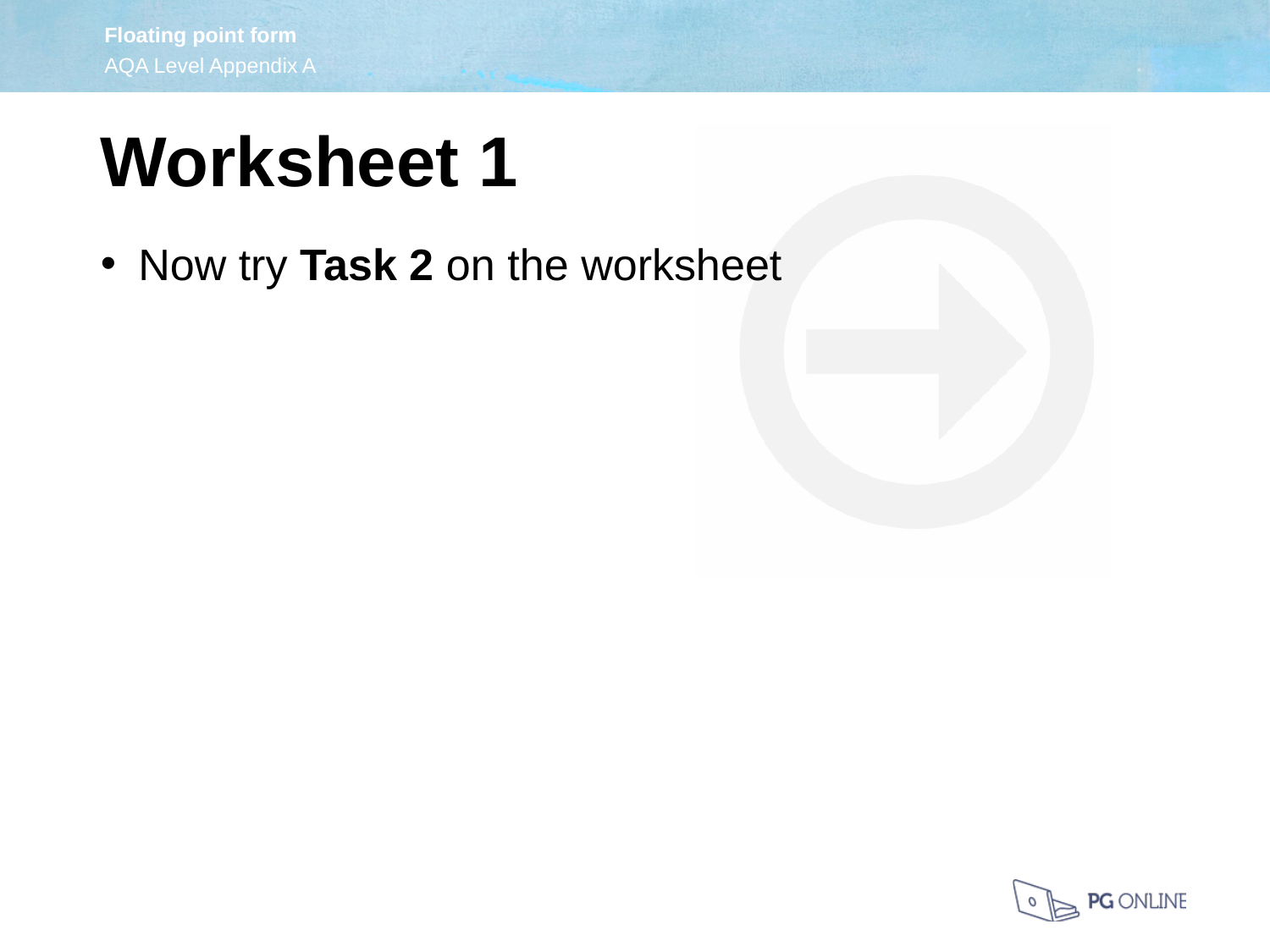

Worksheet 1
Now try Task 2 on the worksheet